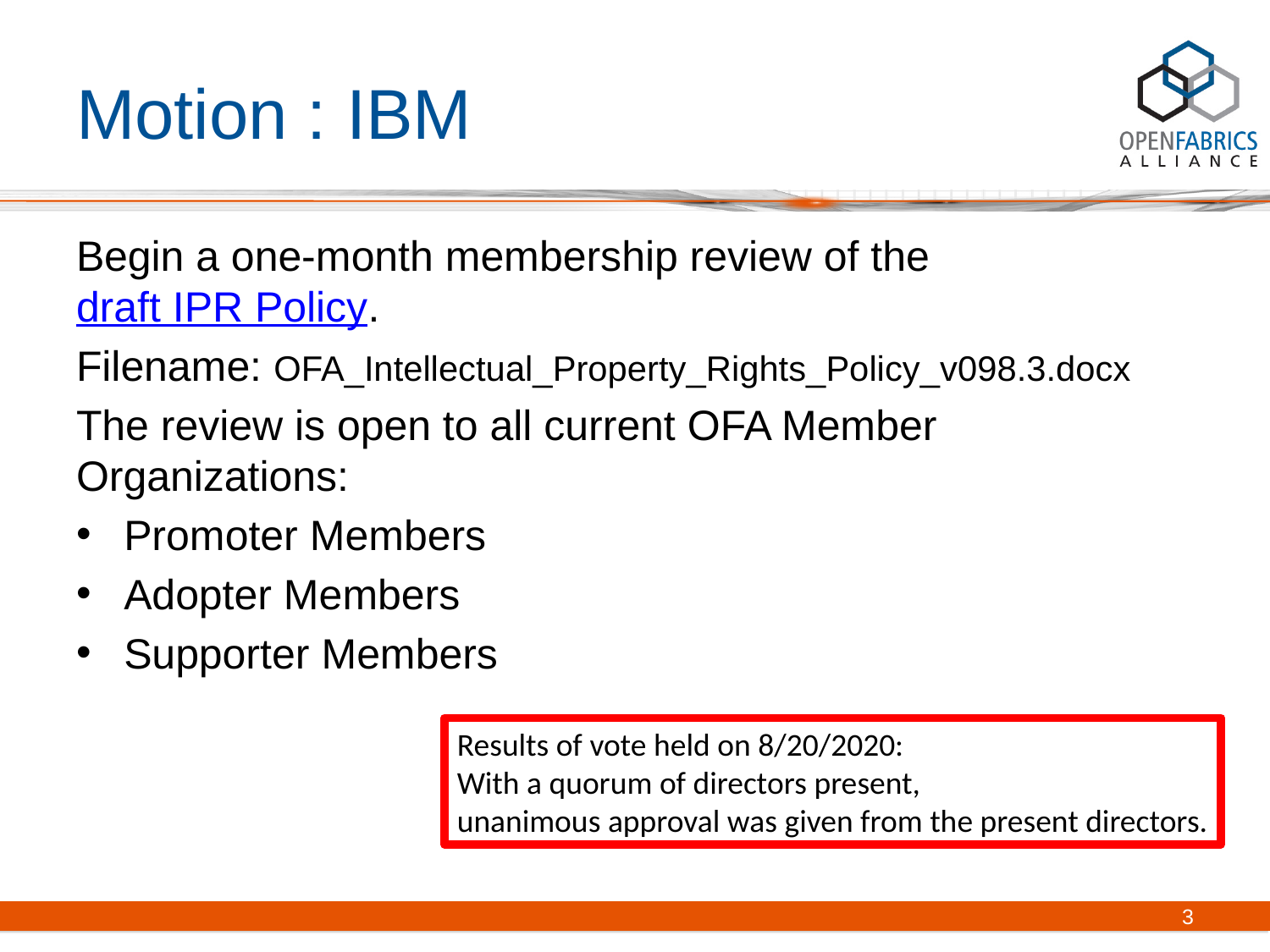

# Motion : IBM
Begin a one-month membership review of the draft IPR Policy.
Filename: OFA_Intellectual_Property_Rights_Policy_v098.3.docx
The review is open to all current OFA Member Organizations:
Promoter Members
Adopter Members
Supporter Members

Results of vote held on 8/20/2020:
With a quorum of directors present,
unanimous approval was given from the present directors.
3